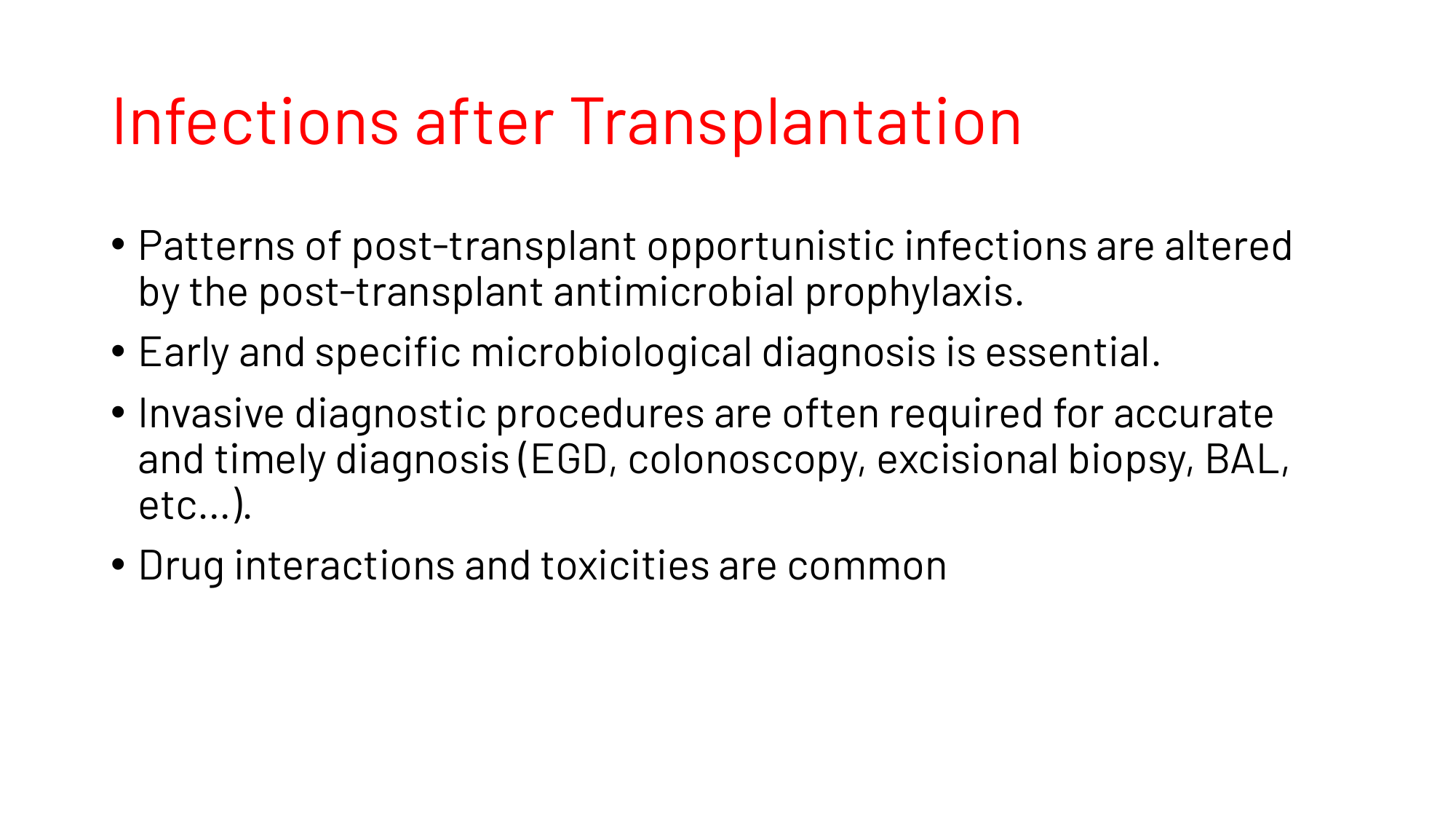

# Infections after Transplantation
Patterns of post-transplant opportunistic infections are altered by the post-transplant antimicrobial prophylaxis.
Early and specific microbiological diagnosis is essential.
Invasive diagnostic procedures are often required for accurate and timely diagnosis (EGD, colonoscopy, excisional biopsy, BAL, etc…).
Drug interactions and toxicities are common